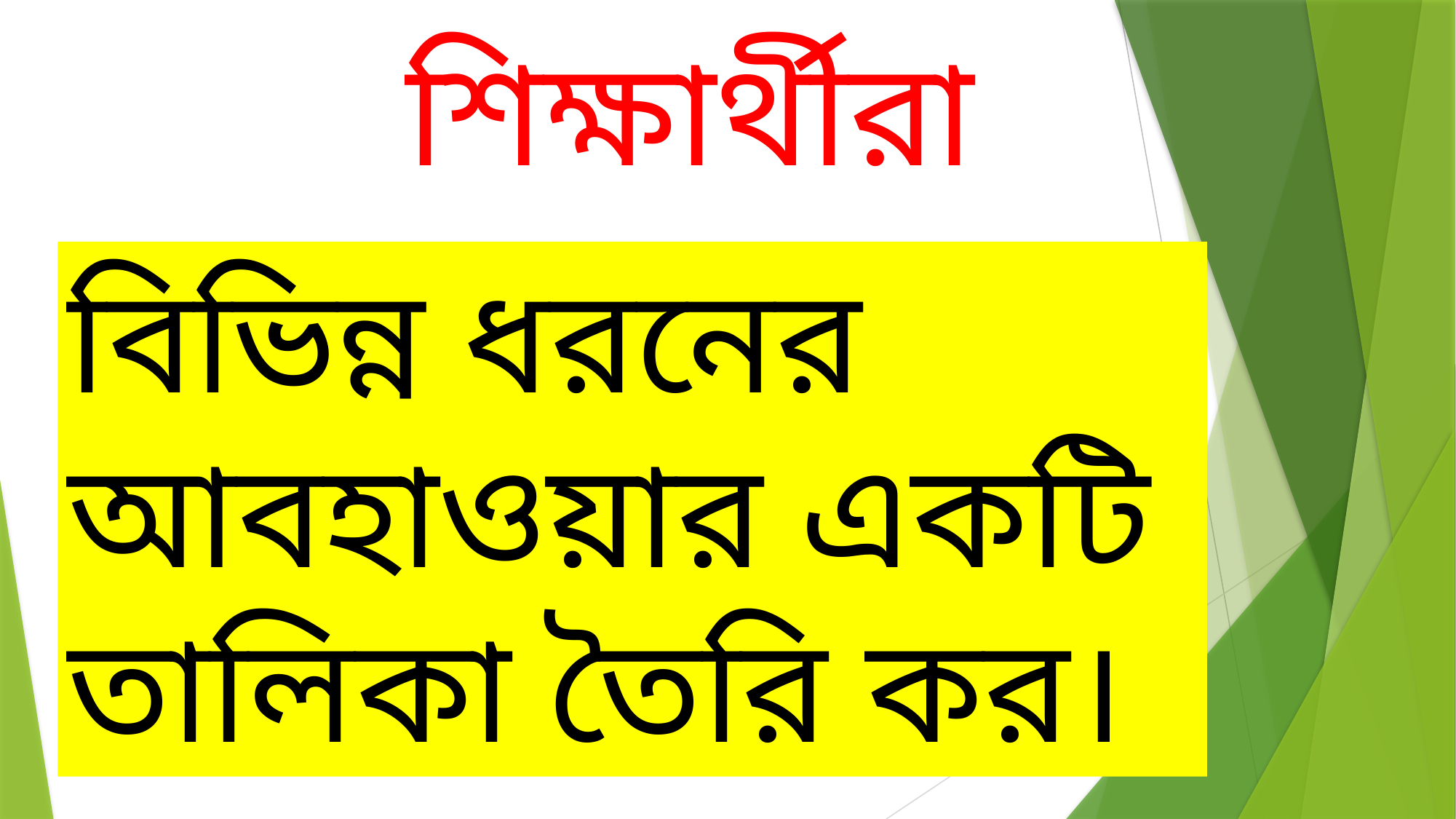

শিক্ষার্থীরা

বিভিন্ন ধরনের আবহাওয়ার একটি তালিকা তৈরি কর।